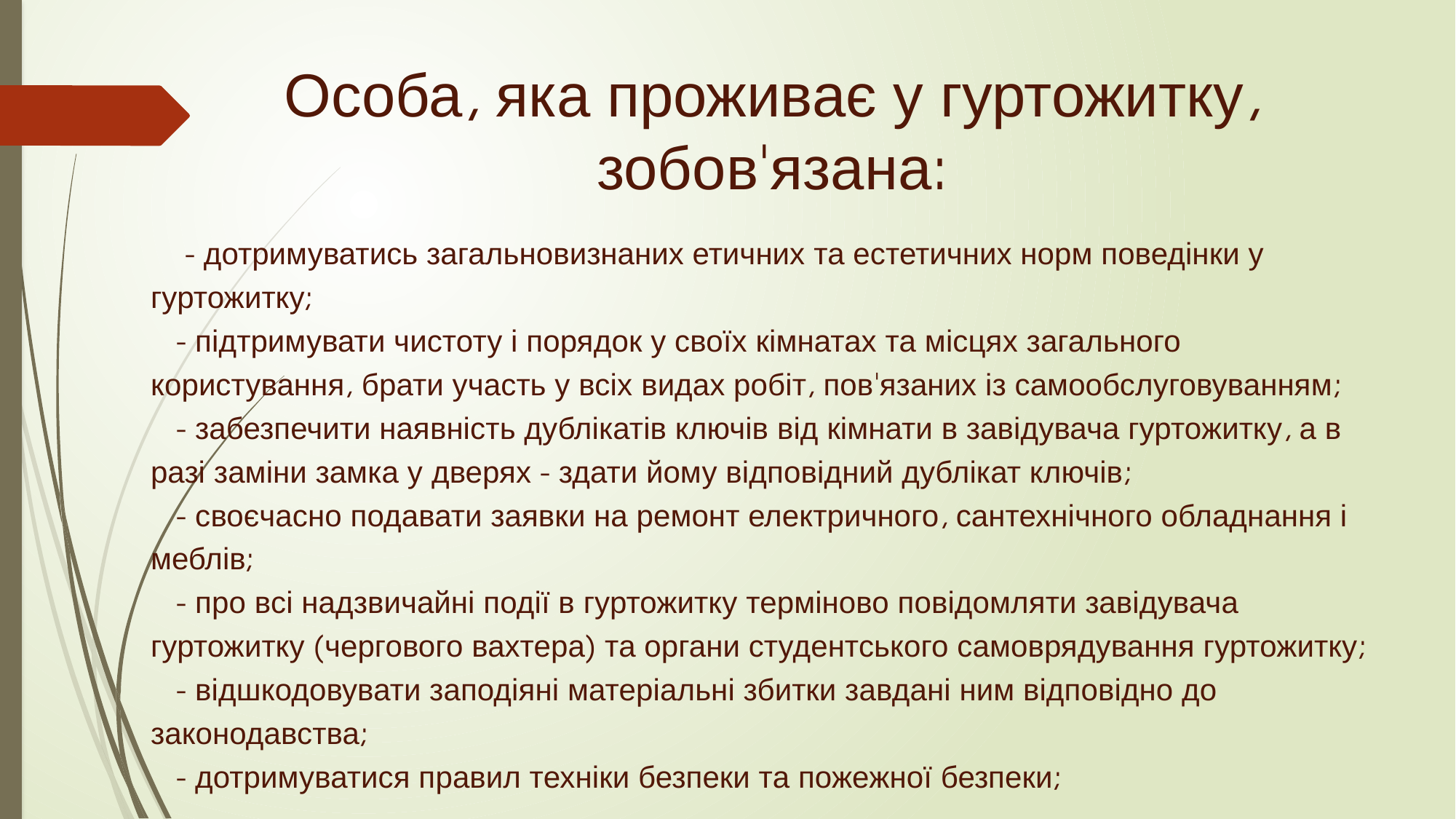

Особа, яка проживає у гуртожитку, зобов'язана:

    - дотримуватись загальновизнаних етичних та естетичних норм поведінки у
гуртожитку;
   - підтримувати чистоту і порядок у своїх кімнатах та місцях загального
користування, брати участь у всіх видах робіт, пов'язаних із самообслуговуванням;
   - забезпечити наявність дублікатів ключів від кімнати в завідувача гуртожитку, а в
разі заміни замка у дверях - здати йому відповідний дублікат ключів;
   - своєчасно подавати заявки на ремонт електричного, сантехнічного обладнання і
меблів;
   - про всі надзвичайні події в гуртожитку терміново повідомляти завідувача
гуртожитку (чергового вахтера) та органи студентського самоврядування гуртожитку;
   - відшкодовувати заподіяні матеріальні збитки завдані ним відповідно до
законодавства;
   - дотримуватися правил техніки безпеки та пожежної безпеки;